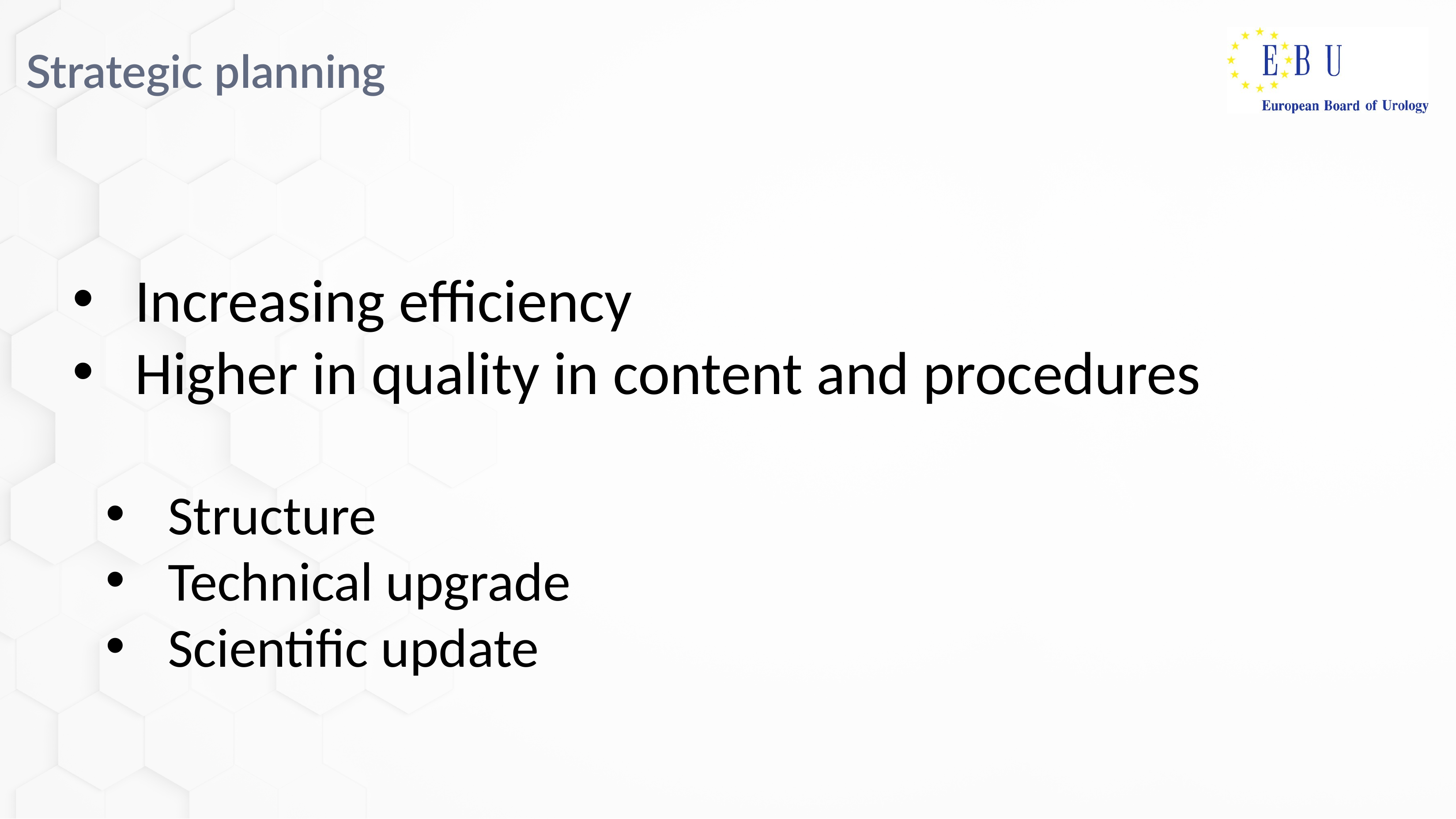

# Strategic planning

Increasing efficiency
Higher in quality in content and procedures

Structure
Technical upgrade
Scientific update